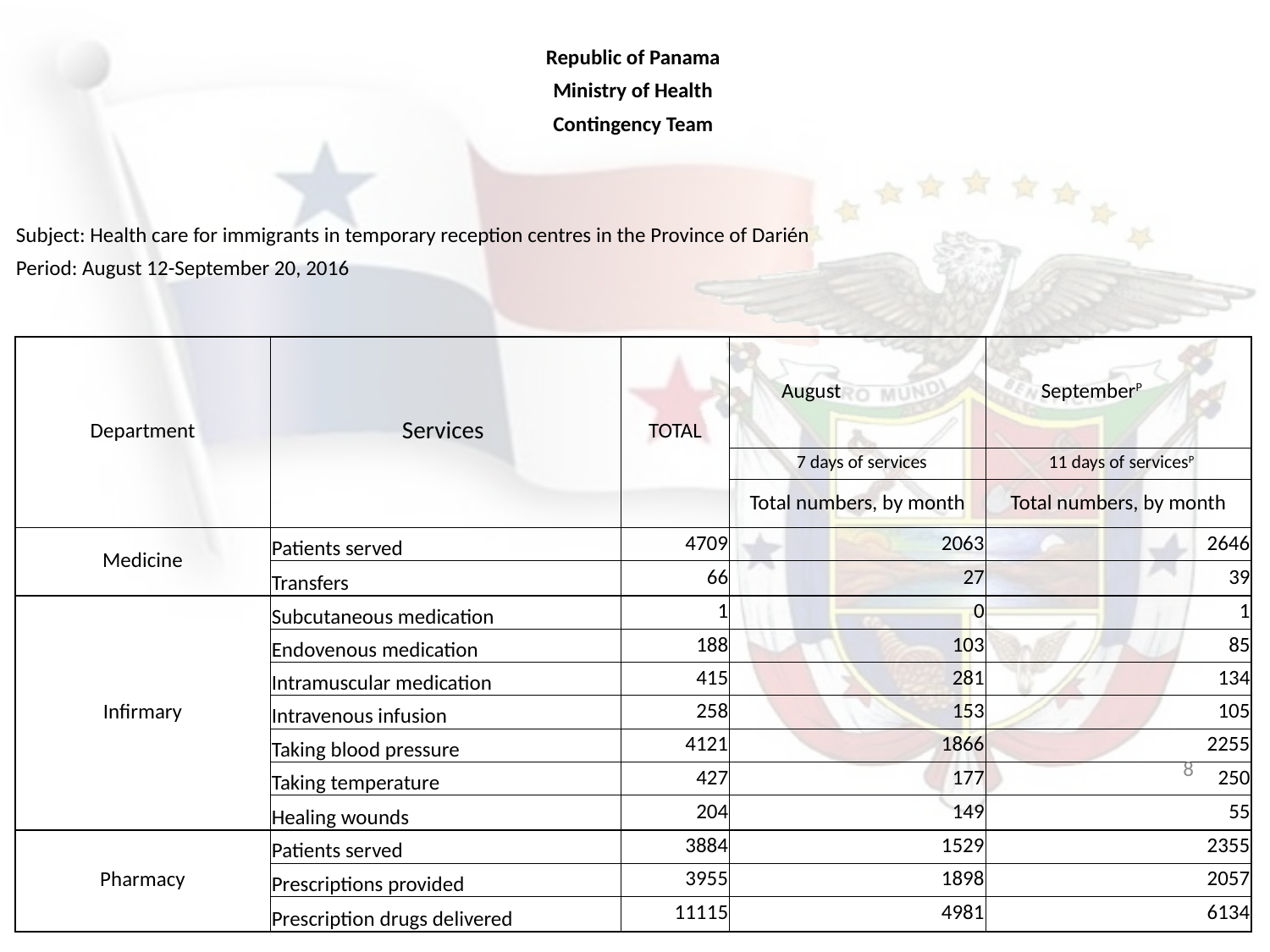

| Republic of Panama |  |  |  |  |
| --- | --- | --- | --- | --- |
| Ministry of Health |  |  |  |  |
| Contingency Team |  |  |  |  |
|  |  |  |  |  |
| Subject: Health care for immigrants in temporary reception centres in the Province of Darién |  |  |  |  |
| Period: August 12-September 20, 2016 |  |  |  |  |
|  |  |  |  |  |
|  |  |  |  |  |
| Department | Services | TOTAL | August | SeptemberP |
|  |  |  | 7 days of services | 11 days of servicesP |
|  |  |  | Total numbers, by month | Total numbers, by month |
| Medicine | Patients served | 4709 | 2063 | 2646 |
|  | Transfers | 66 | 27 | 39 |
| Infirmary | Subcutaneous medication | 1 | 0 | 1 |
|  | Endovenous medication | 188 | 103 | 85 |
|  | Intramuscular medication | 415 | 281 | 134 |
|  | Intravenous infusion | 258 | 153 | 105 |
|  | Taking blood pressure | 4121 | 1866 | 2255 |
|  | Taking temperature | 427 | 177 | 250 |
|  | Healing wounds | 204 | 149 | 55 |
| Pharmacy | Patients served | 3884 | 1529 | 2355 |
|  | Prescriptions provided | 3955 | 1898 | 2057 |
|  | Prescription drugs delivered | 11115 | 4981 | 6134 |
8